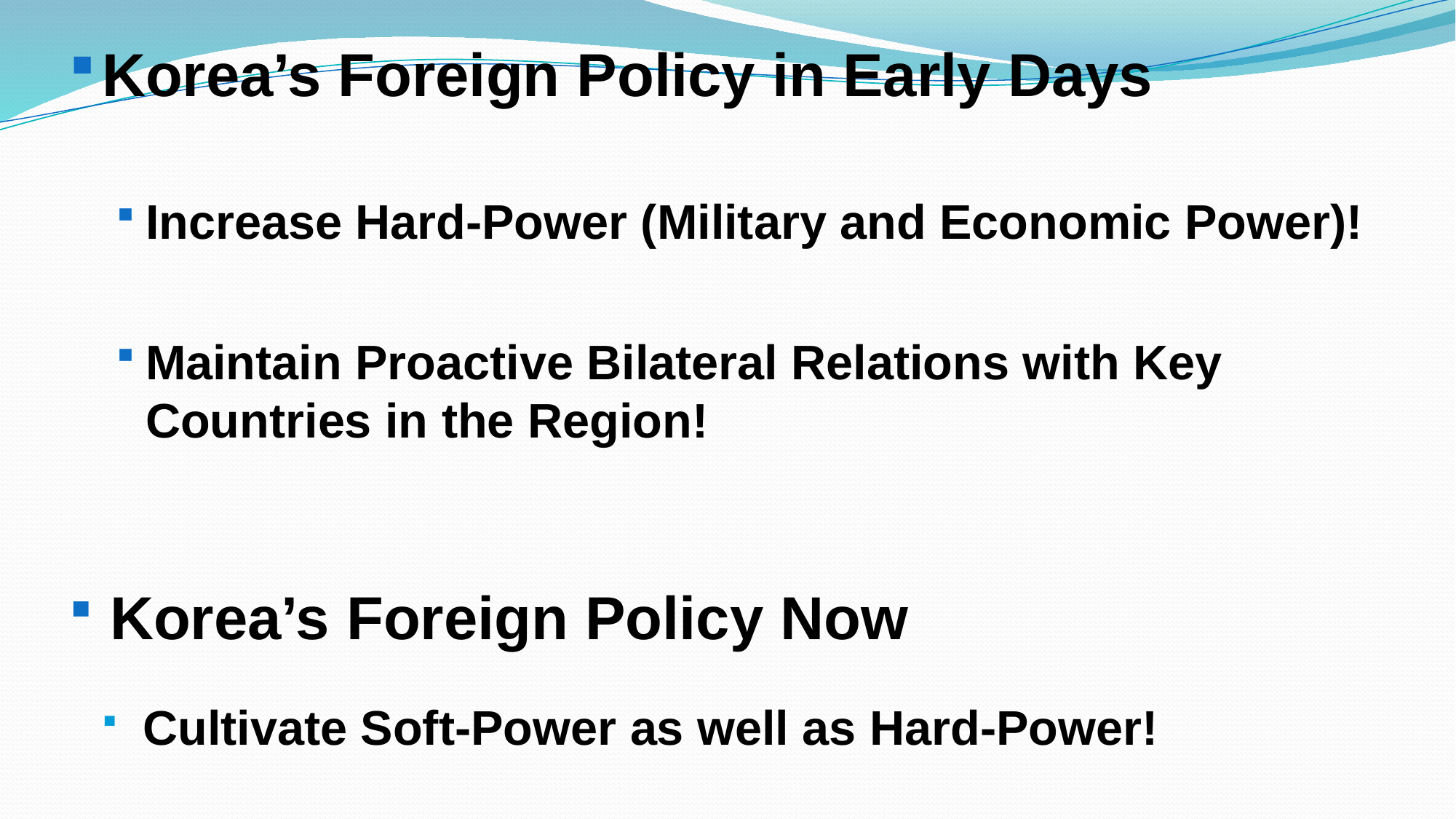

Korea’s Foreign Policy in Early Days

Increase Hard-Power (Military and Economic Power)!

Maintain Proactive Bilateral Relations with Key Countries in the Region!

Korea’s Foreign Policy Now
Cultivate Soft-Power as well as Hard-Power!